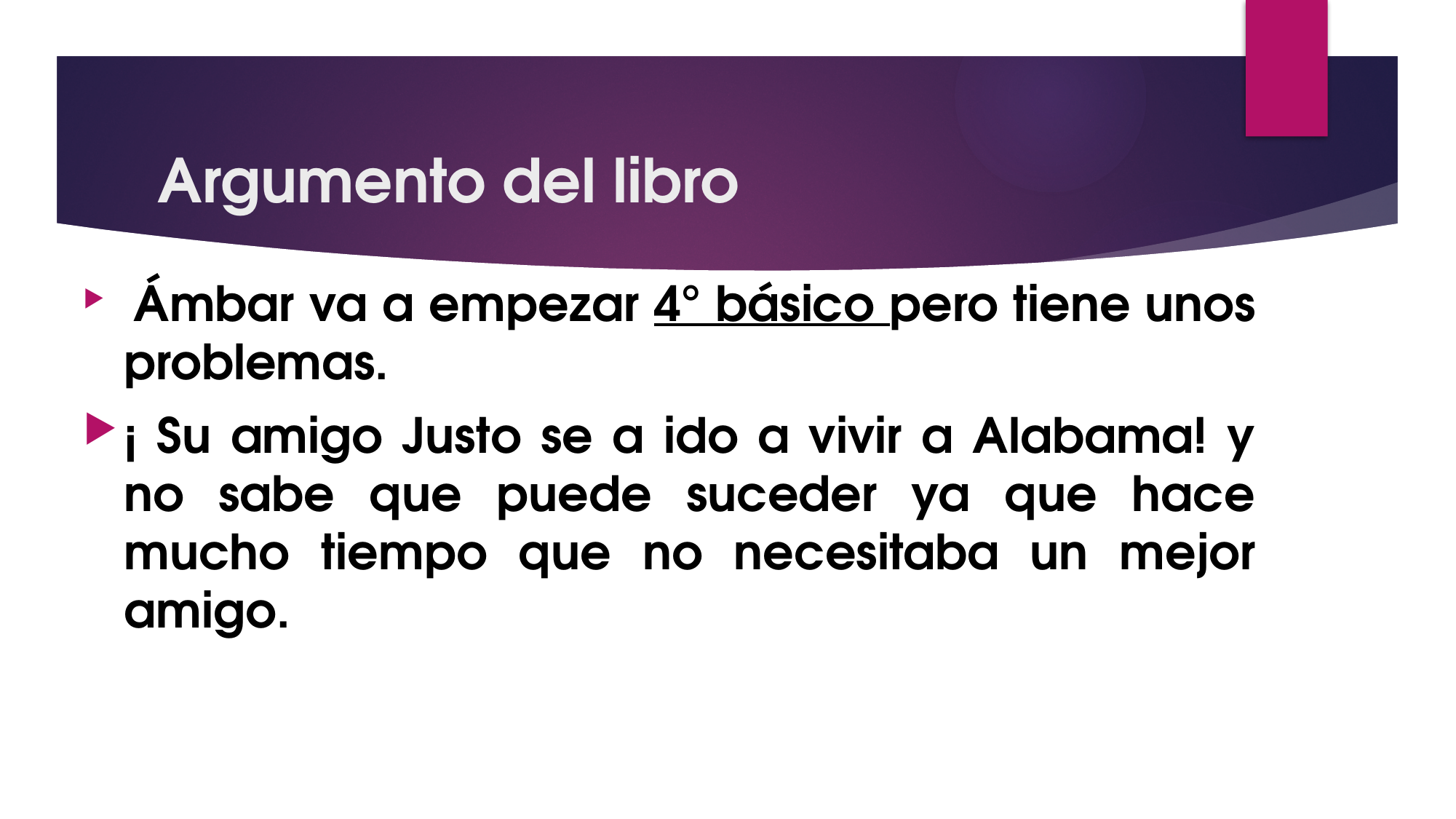

# Argumento del libro
 Ámbar va a empezar 4° básico pero tiene unos problemas.
¡ Su amigo Justo se a ido a vivir a Alabama! y no sabe que puede suceder ya que hace mucho tiempo que no necesitaba un mejor amigo.